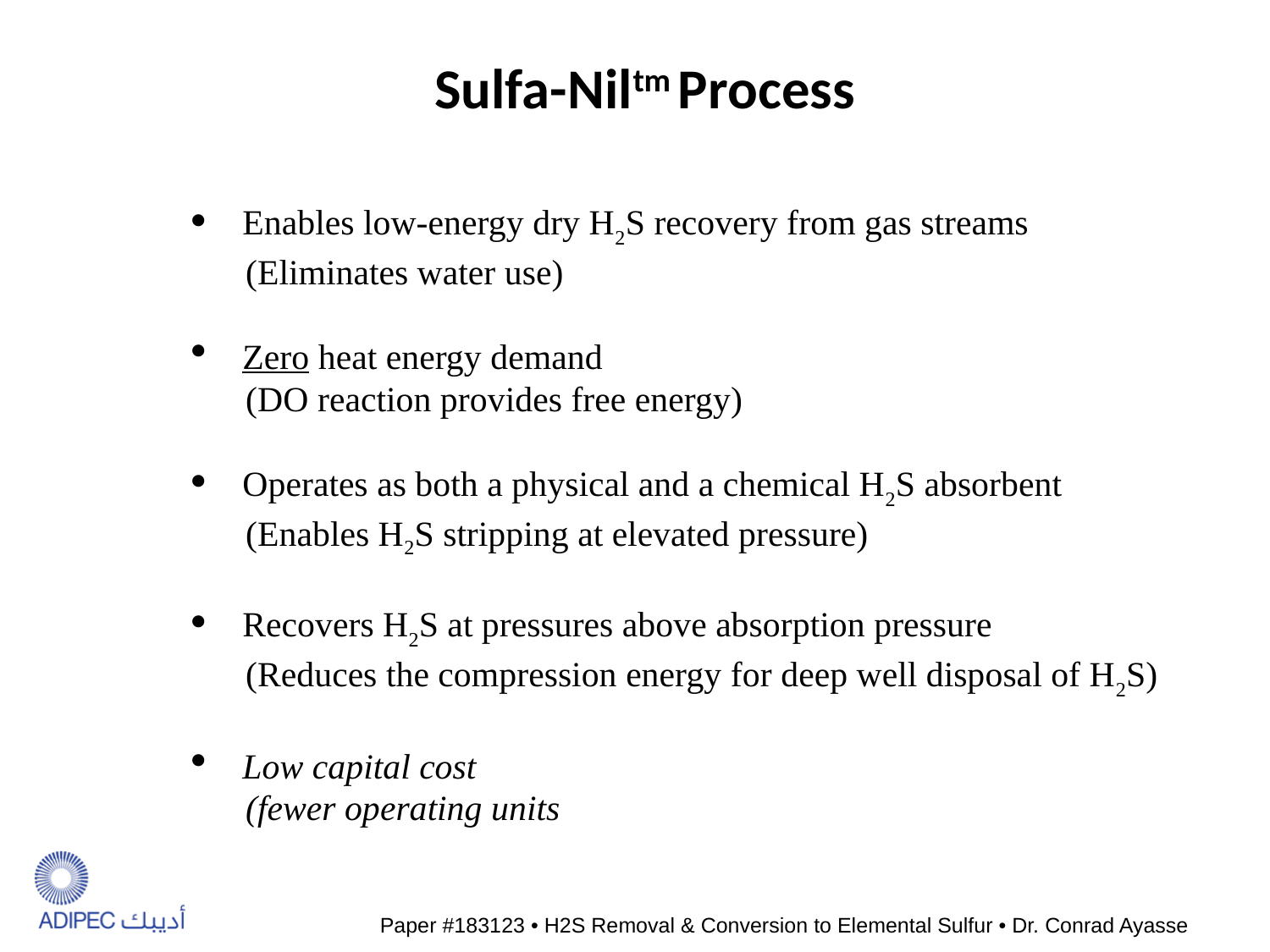

Enables low-energy dry H2S recovery from gas streams
      (Eliminates water use)

    Zero heat energy demand
      (DO reaction provides free energy)

    Operates as both a physical and a chemical H2S absorbent
      (Enables H2S stripping at elevated pressure)

    Recovers H2S at pressures above absorption pressure
      (Reduces the compression energy for deep well disposal of H2S)

    Low capital cost
      (fewer operating units
Sulfa-Niltm Process